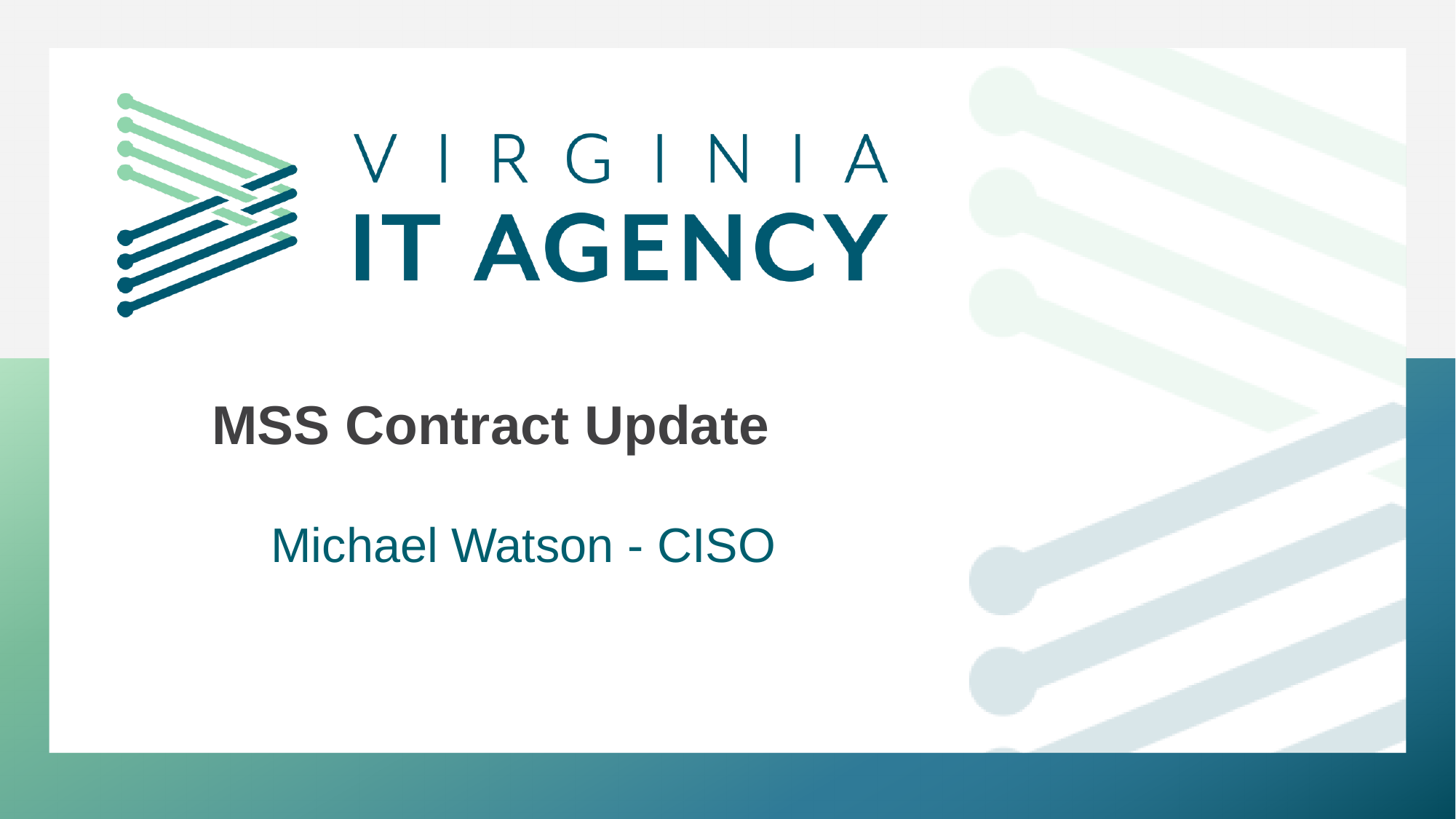

MSS Contract Update
     Michael Watson - CISO